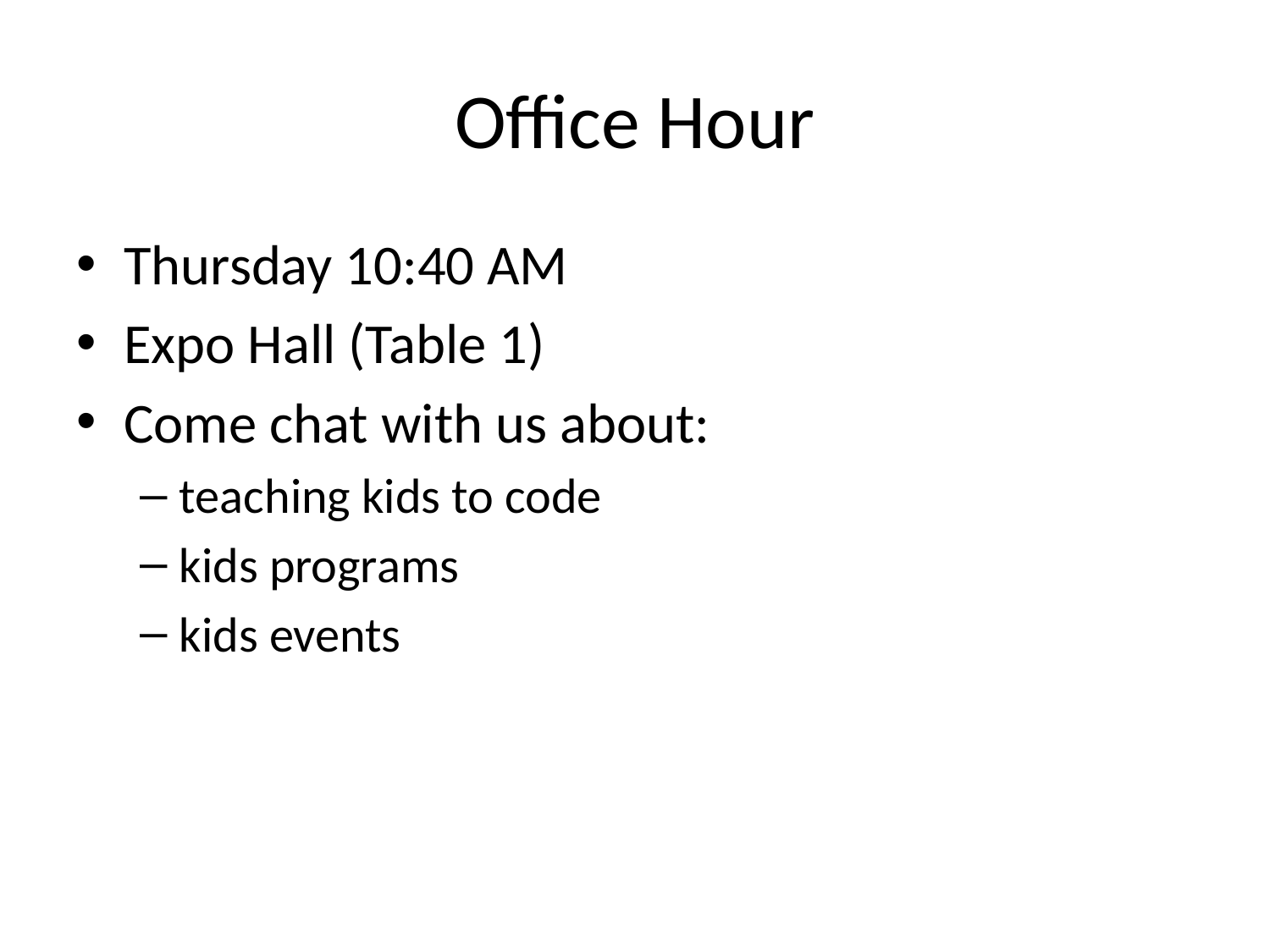

# Office Hour
Thursday 10:40 AM
Expo Hall (Table 1)
Come chat with us about:
teaching kids to code
kids programs
kids events